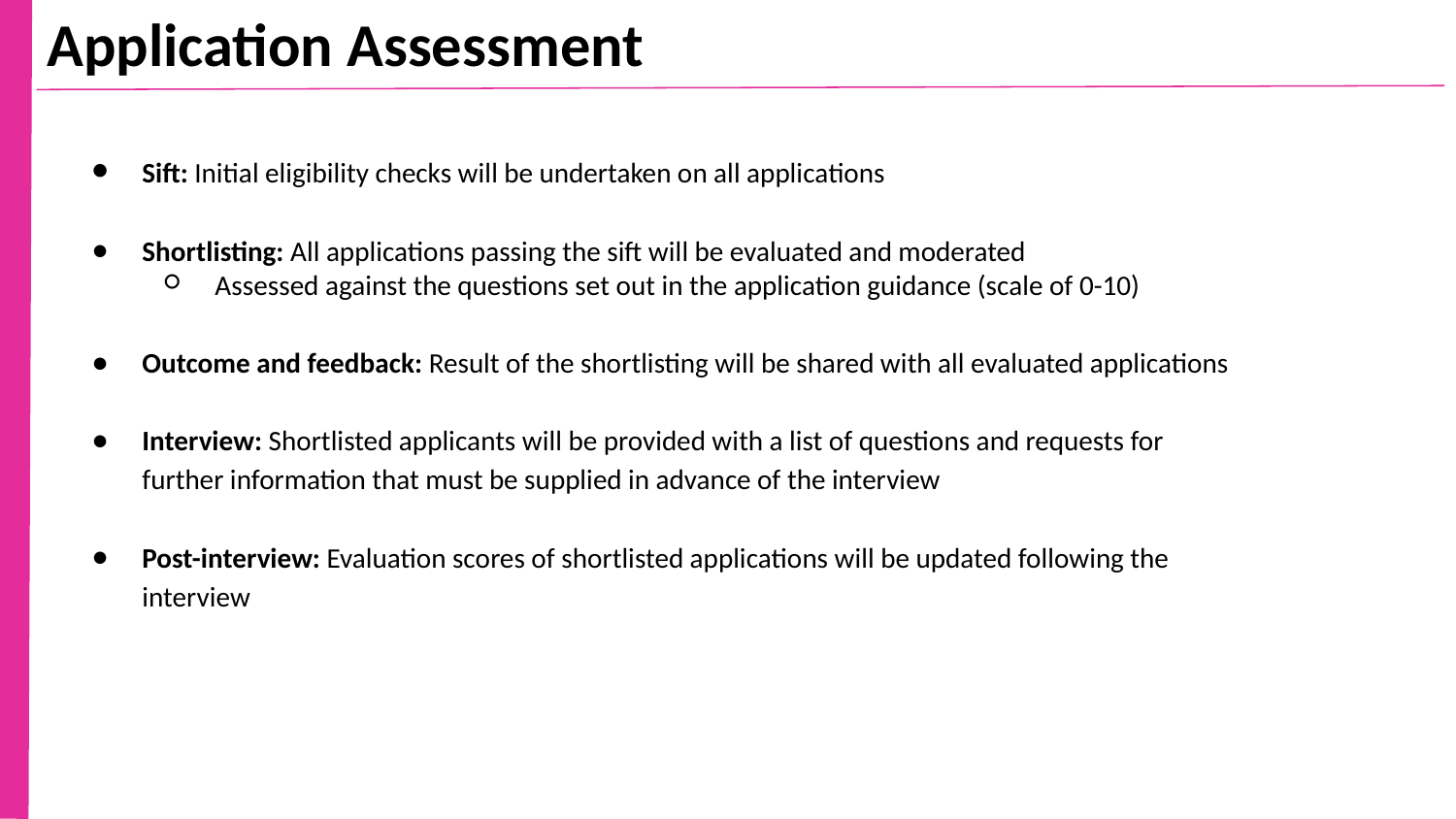

Application Assessment

Sift: Initial eligibility checks will be undertaken on all applications

Shortlisting: All applications passing the sift will be evaluated and moderated
Assessed against the questions set out in the application guidance (scale of 0-10)

Outcome and feedback: Result of the shortlisting will be shared with all evaluated applications

Interview: Shortlisted applicants will be provided with a list of questions and requests for further information that must be supplied in advance of the interview

Post-interview: Evaluation scores of shortlisted applications will be updated following the interview